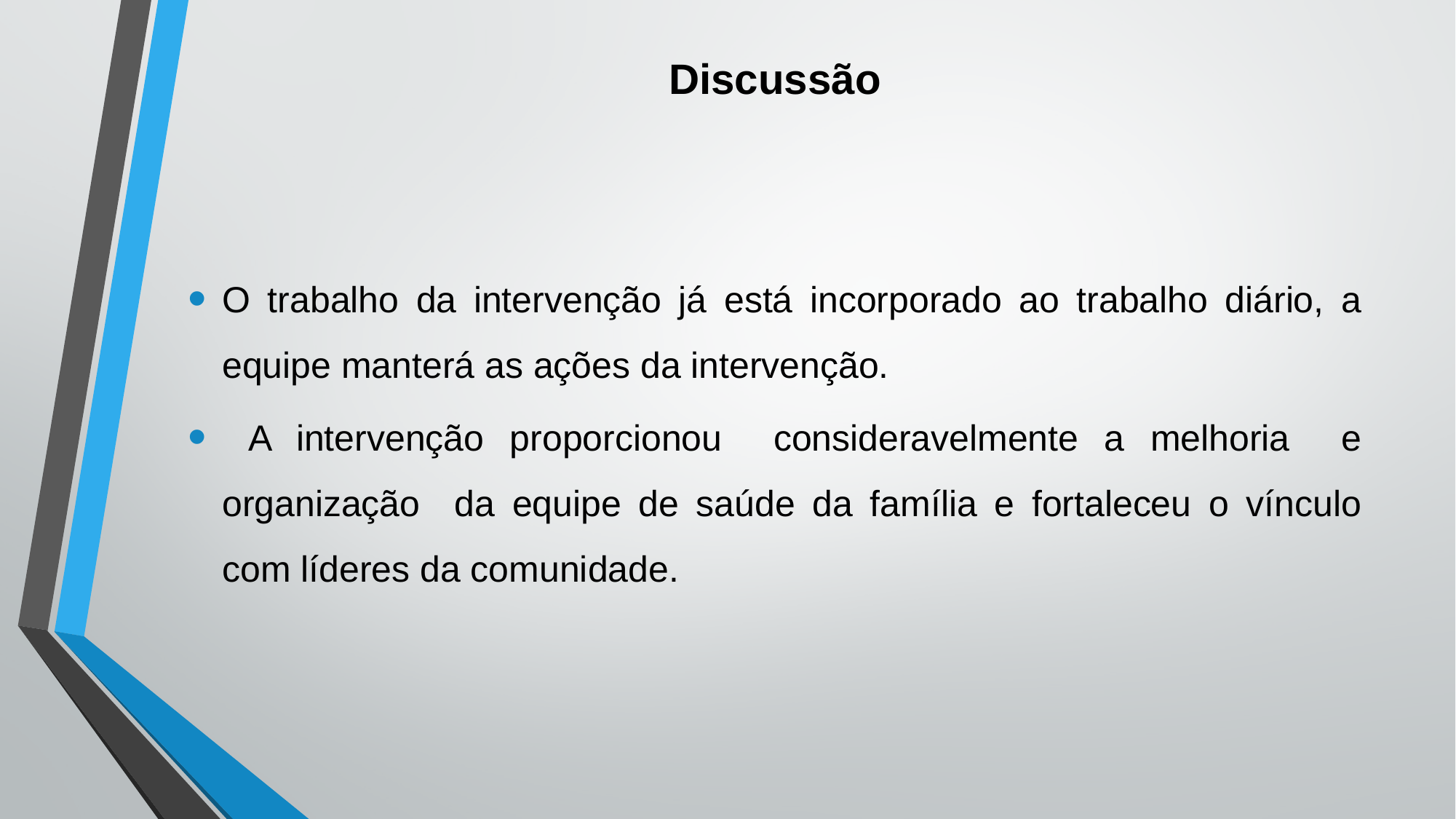

# Discussão
O trabalho da intervenção já está incorporado ao trabalho diário, a equipe manterá as ações da intervenção.
 A intervenção proporcionou  consideravelmente a melhoria  e organização  da equipe de saúde da família e fortaleceu o vínculo com líderes da comunidade.